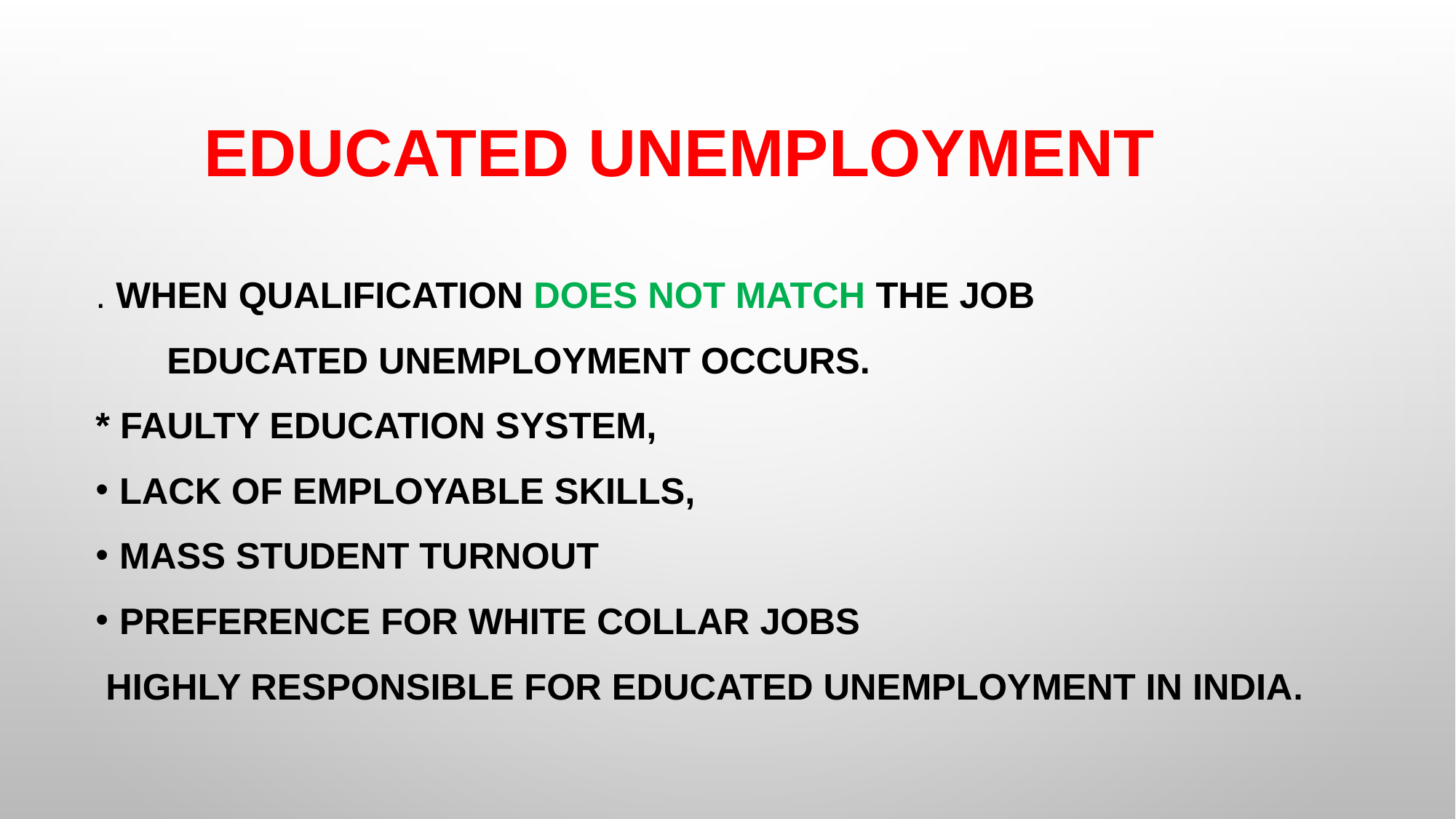

# Educated unemployment
. When qualification does not match the job
       educated unemployment occurs.
* Faulty education system,
lack of employable skills,
mass student turnout
Preference for white collar jobs
 highly responsible for educated unemployment in india.